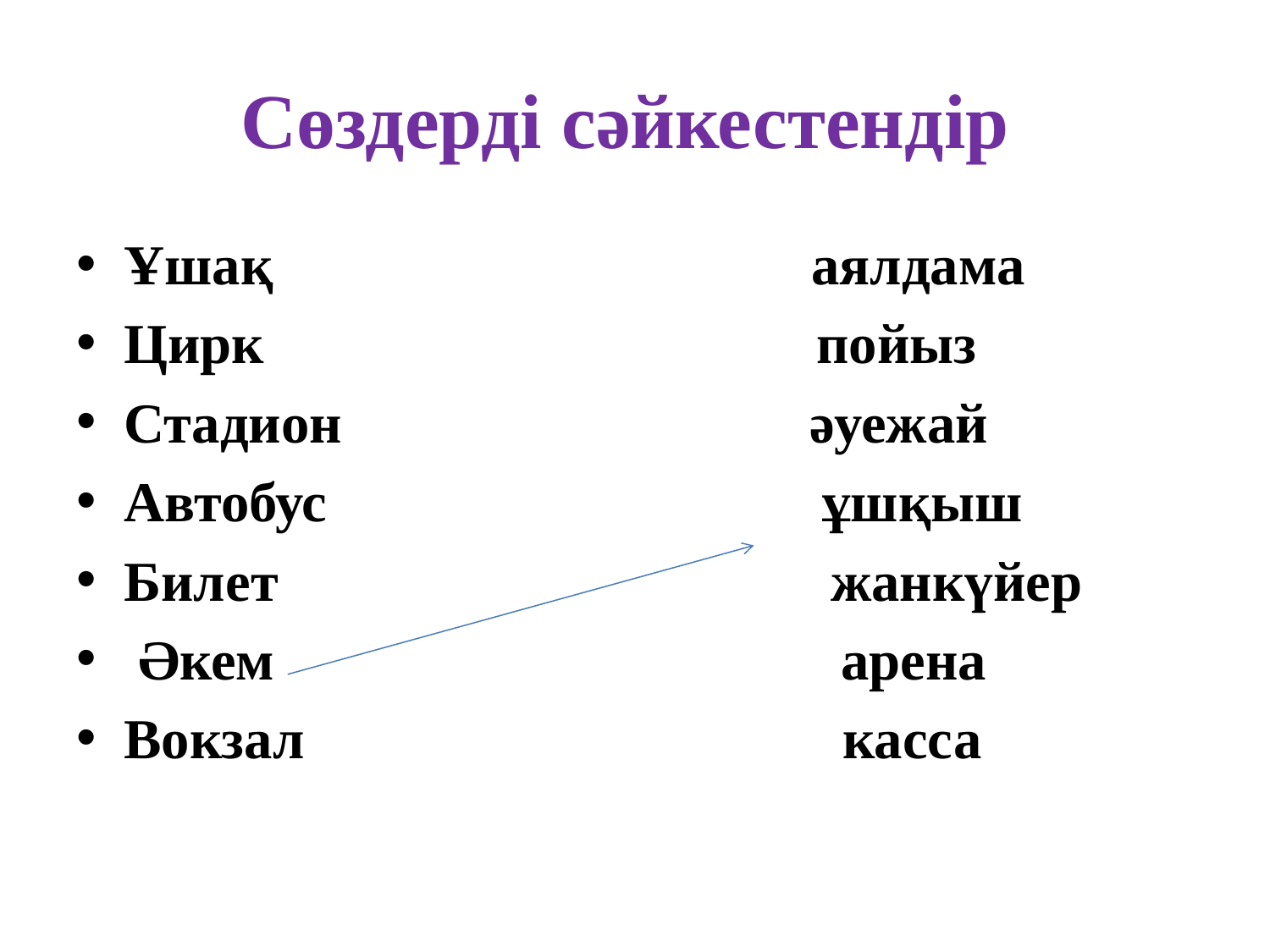

# Сөздерді сәйкестендір
Ұшақ                                      аялдама
Цирк                                       пойыз
Стадион                                 әуежай
Автобус                                   ұшқыш
Билет                                       жанкүйер
 Әкем                                        арена
Вокзал                                      касса